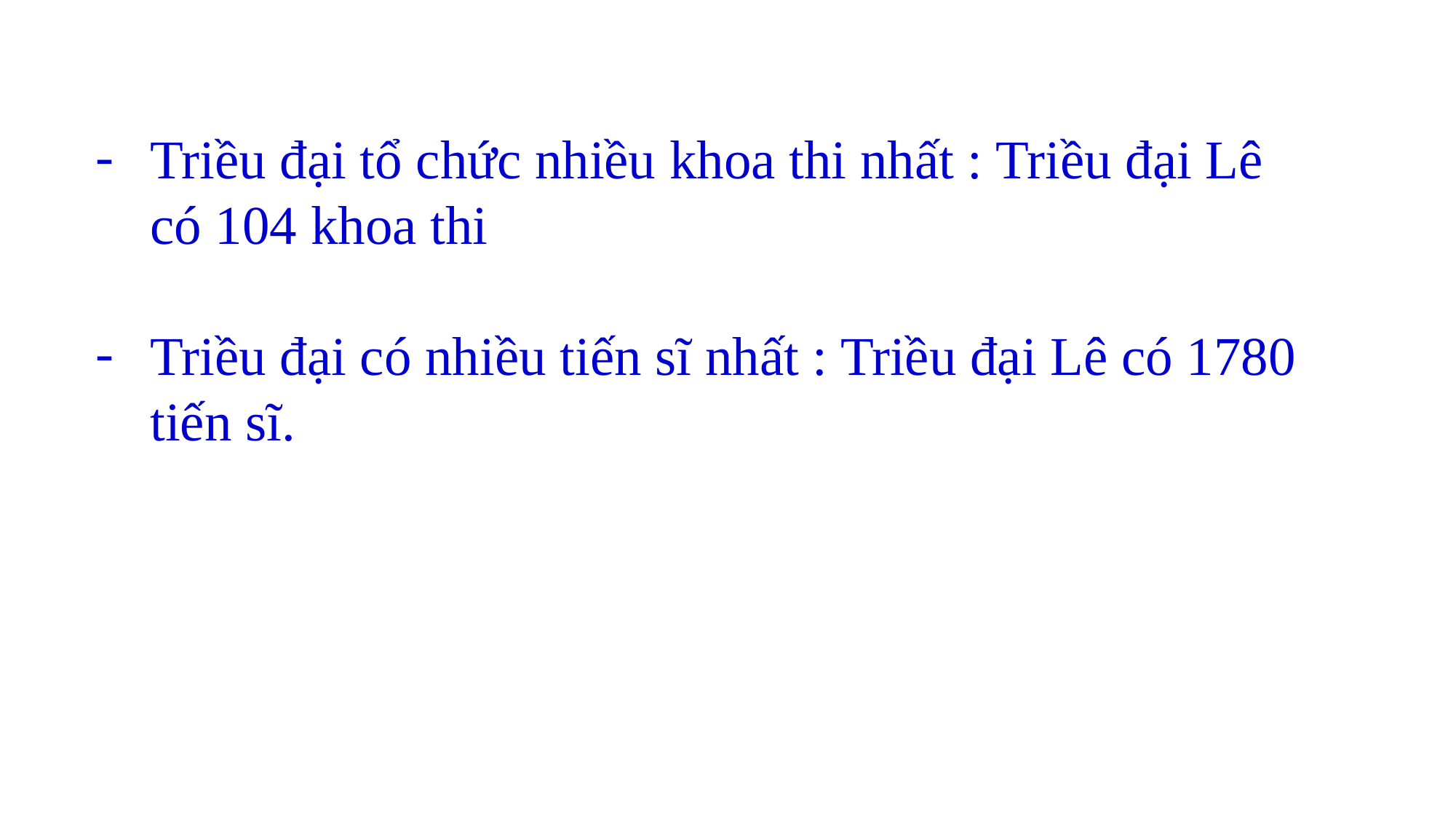

Triều đại tổ chức nhiều khoa thi nhất : Triều đại Lê có 104 khoa thi

Triều đại có nhiều tiến sĩ nhất : Triều đại Lê có 1780 tiến sĩ.